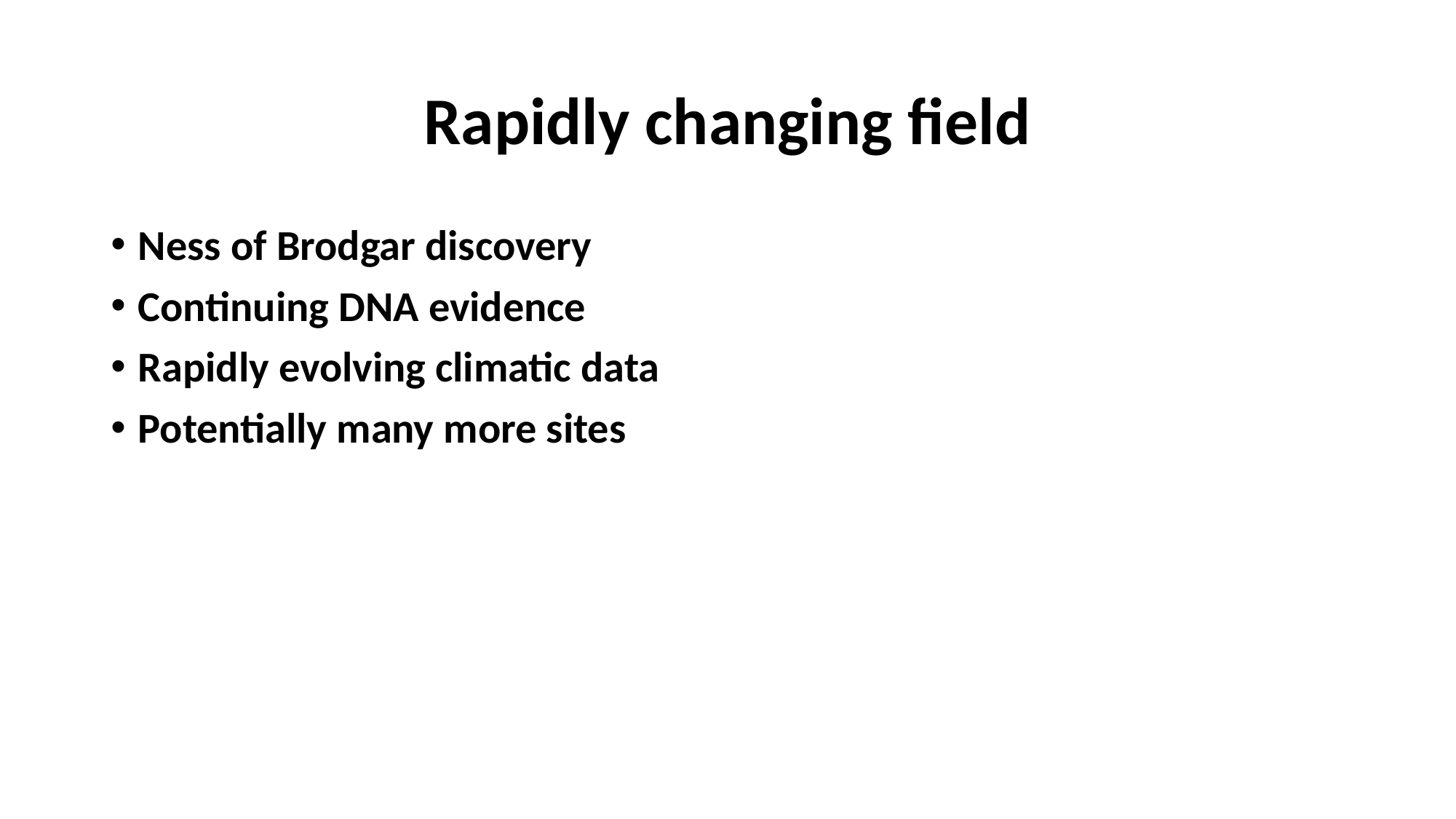

# Rapidly changing field
Ness of Brodgar discovery
Continuing DNA evidence
Rapidly evolving climatic data
Potentially many more sites